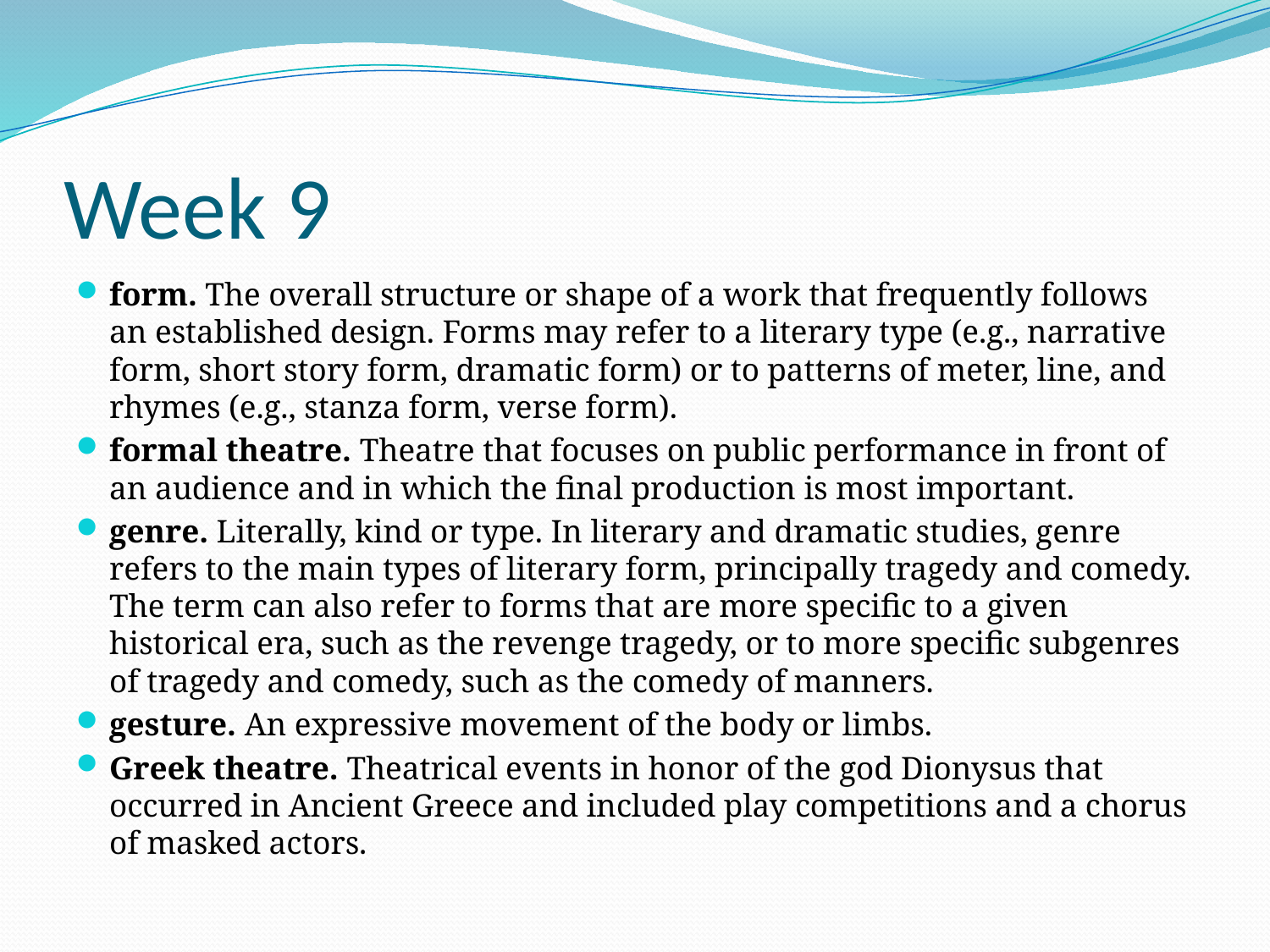

# Week 9
form. The overall structure or shape of a work that frequently follows an established design. Forms may refer to a literary type (e.g., narrative form, short story form, dramatic form) or to patterns of meter, line, and rhymes (e.g., stanza form, verse form).
formal theatre. Theatre that focuses on public performance in front of an audience and in which the final production is most important.
genre. Literally, kind or type. In literary and dramatic studies, genre refers to the main types of literary form, principally tragedy and comedy. The term can also refer to forms that are more specific to a given historical era, such as the revenge tragedy, or to more specific subgenres of tragedy and comedy, such as the comedy of manners.
gesture. An expressive movement of the body or limbs.
Greek theatre. Theatrical events in honor of the god Dionysus that occurred in Ancient Greece and included play competitions and a chorus of masked actors.